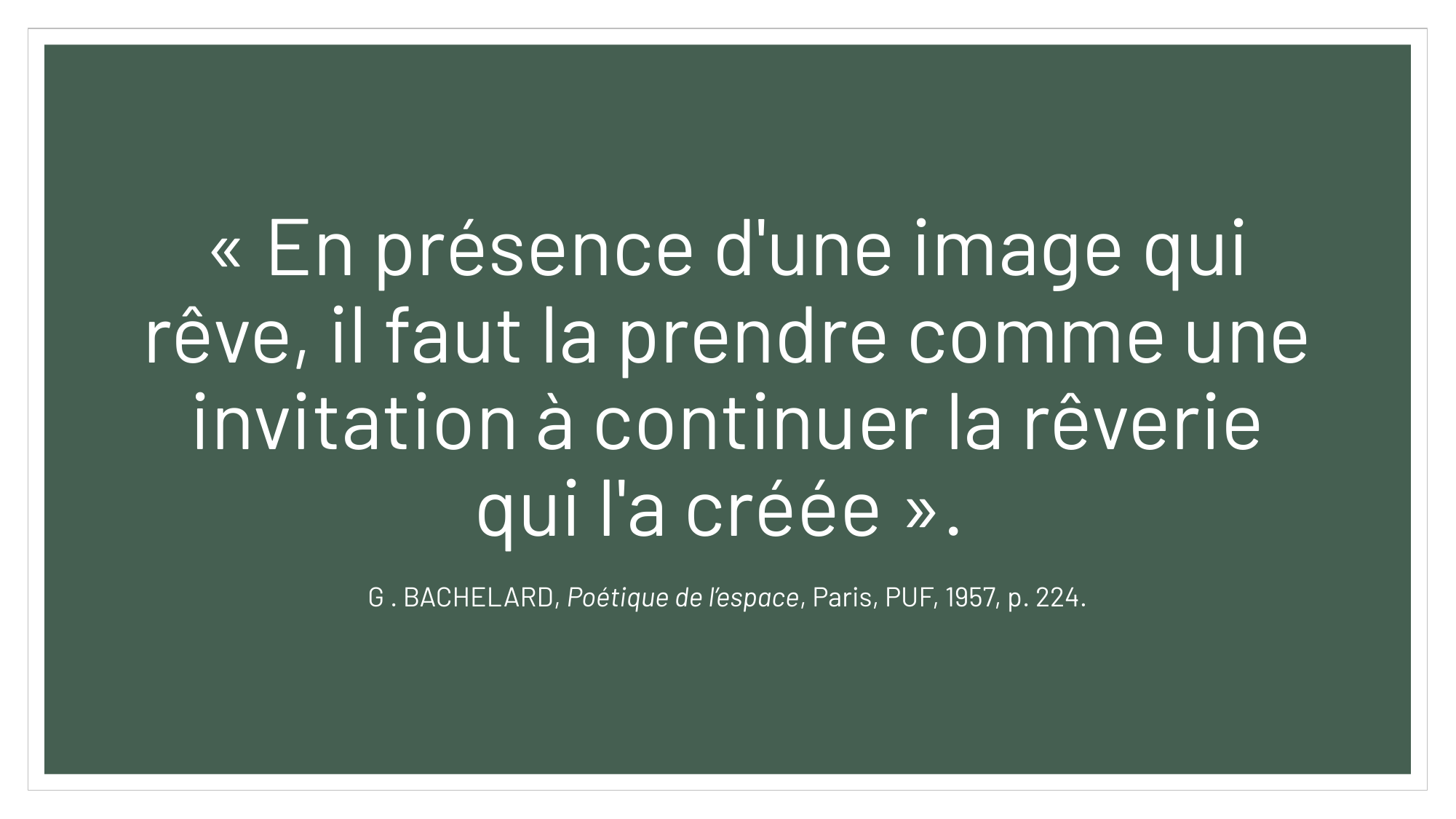

# « En présence d'une image qui rêve, il faut la prendre comme une invitation à continuer la rêverie qui l'a créée ». G . Bachelard, Poétique de l’espace, Paris, PUF, 1957, p. 224.